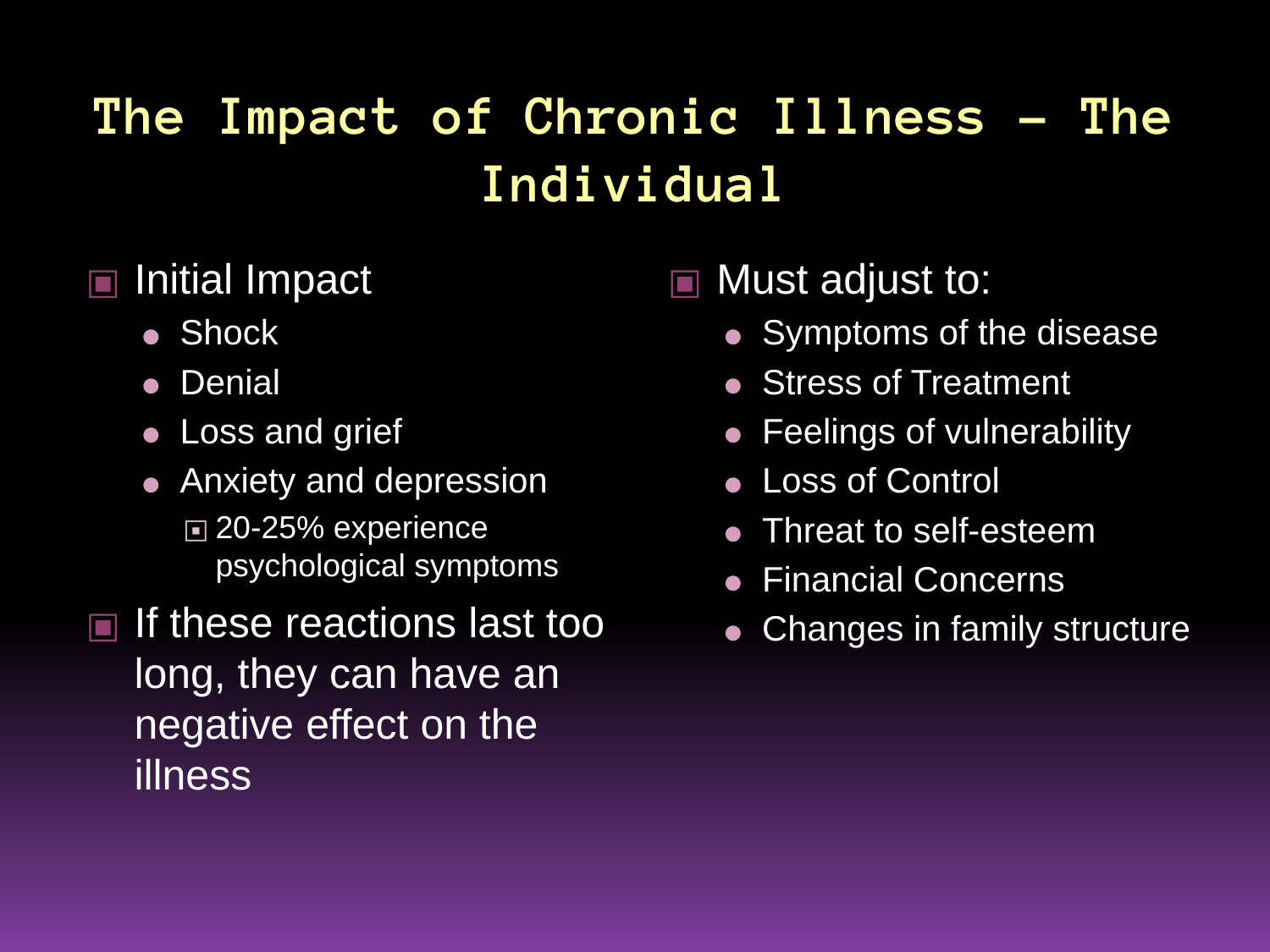

The Impact of Chronic Illness – The Individual
Initial Impact
Shock
Denial
Loss and grief
Anxiety and depression
20-25% experience psychological symptoms
If these reactions last too long, they can have an negative effect on the illness
Must adjust to:
Symptoms of the disease
Stress of Treatment
Feelings of vulnerability
Loss of Control
Threat to self-esteem
Financial Concerns
Changes in family structure